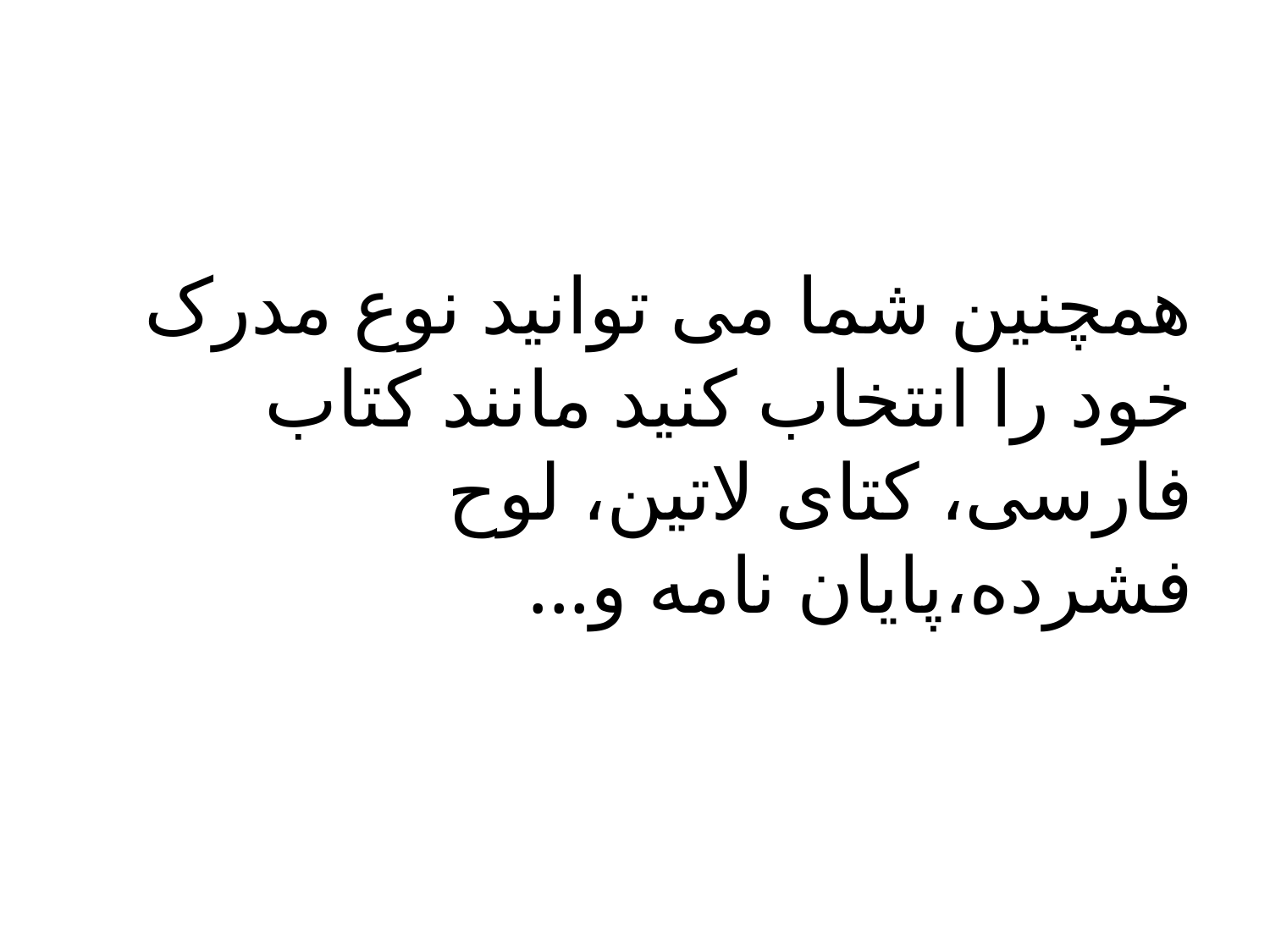

# همچنین شما می توانید نوع مدرک خود را انتخاب کنید مانند کتاب فارسی، کتای لاتین، لوح فشرده،پایان نامه و...